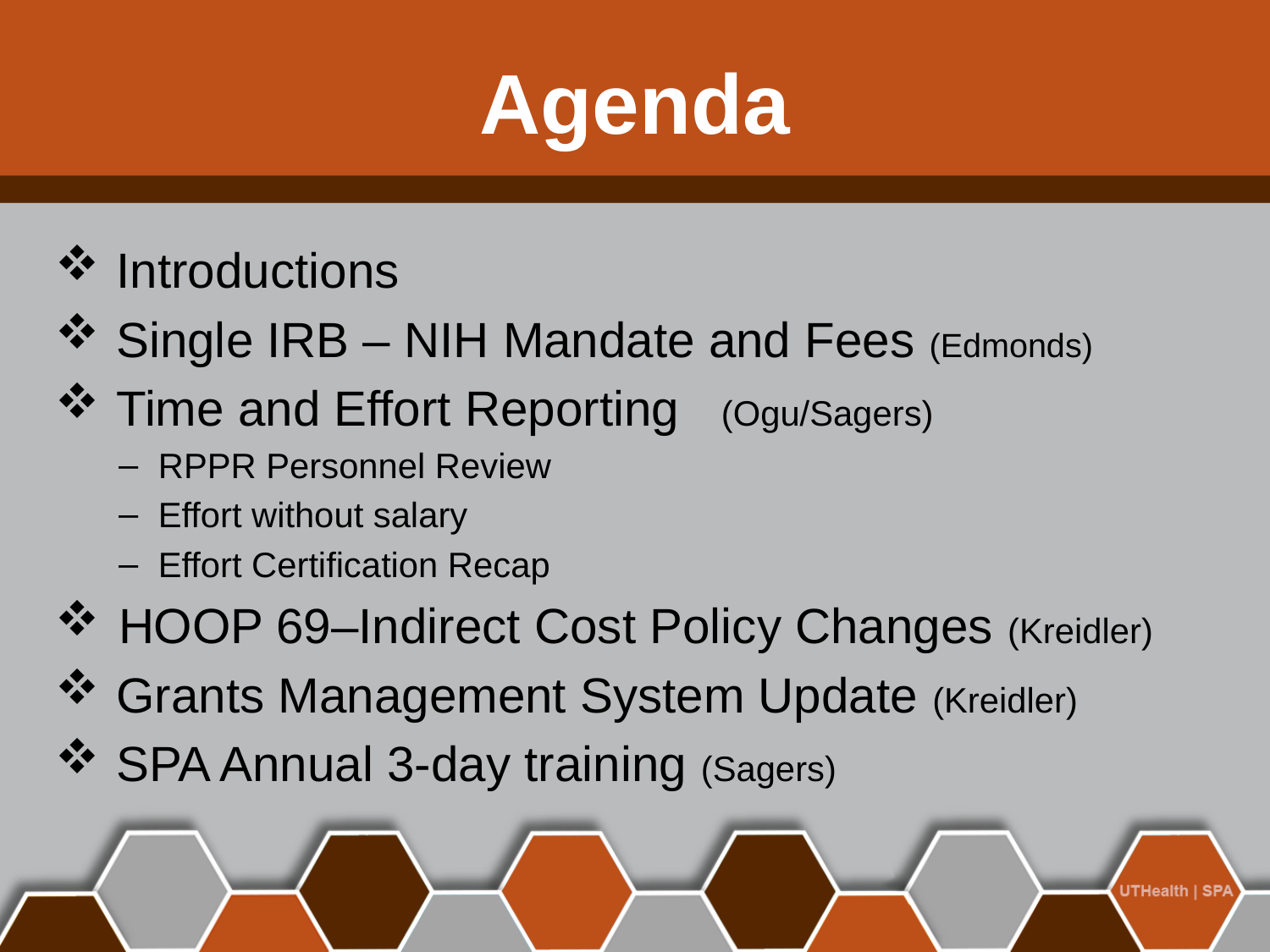

# Agenda
 Introductions
 Single IRB – NIH Mandate and Fees (Edmonds)
 Time and Effort Reporting   (Ogu/Sagers)
RPPR Personnel Review
Effort without salary
Effort Certification Recap
HOOP 69–Indirect Cost Policy Changes (Kreidler)
 Grants Management System Update (Kreidler)
 SPA Annual 3-day training (Sagers)